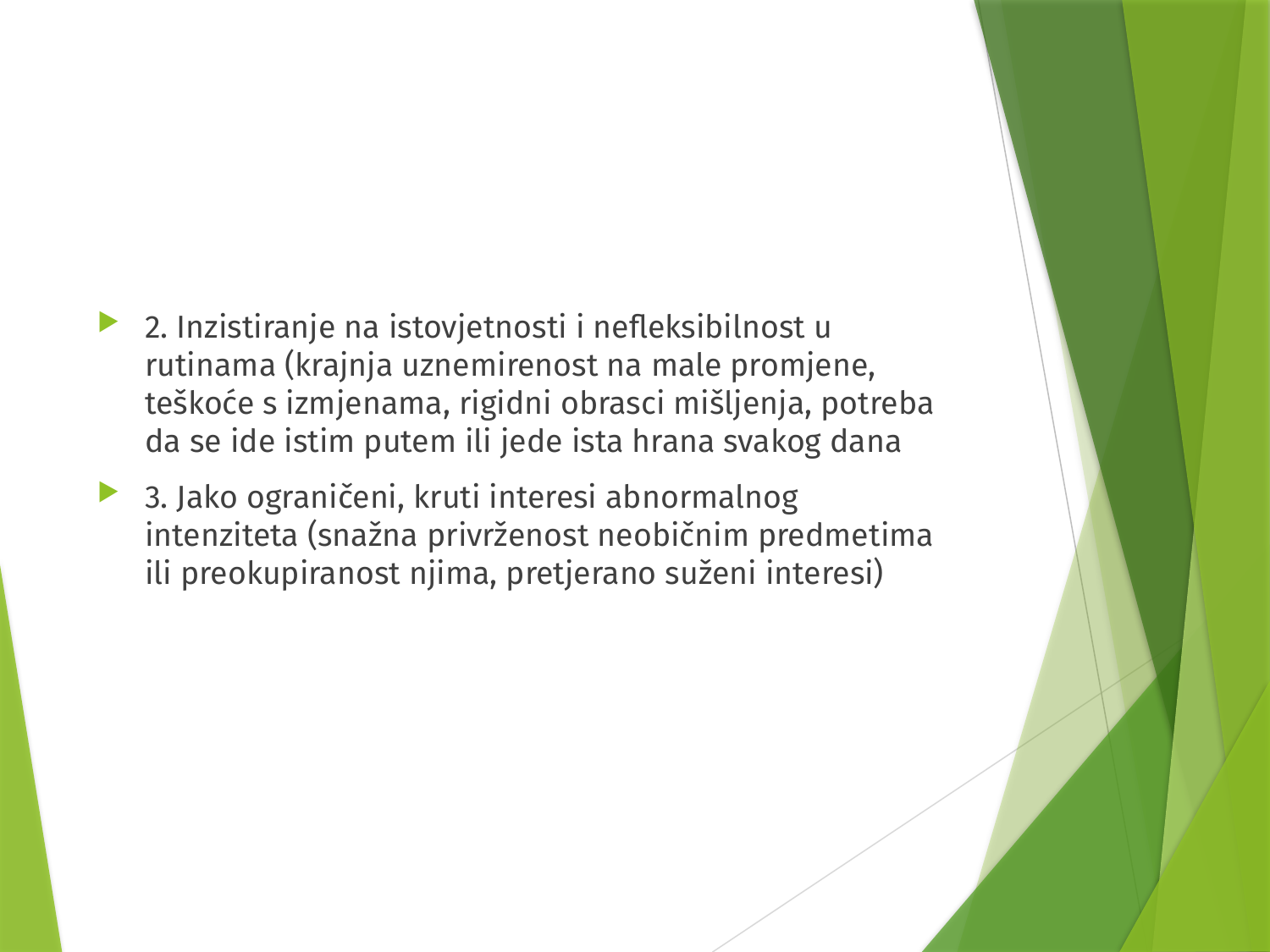

#
2. Inzistiranje na istovjetnosti i nefleksibilnost u rutinama (krajnja uznemirenost na male promjene, teškoće s izmjenama, rigidni obrasci mišljenja, potreba da se ide istim putem ili jede ista hrana svakog dana
3. Jako ograničeni, kruti interesi abnormalnog intenziteta (snažna privrženost neobičnim predmetima ili preokupiranost njima, pretjerano suženi interesi)